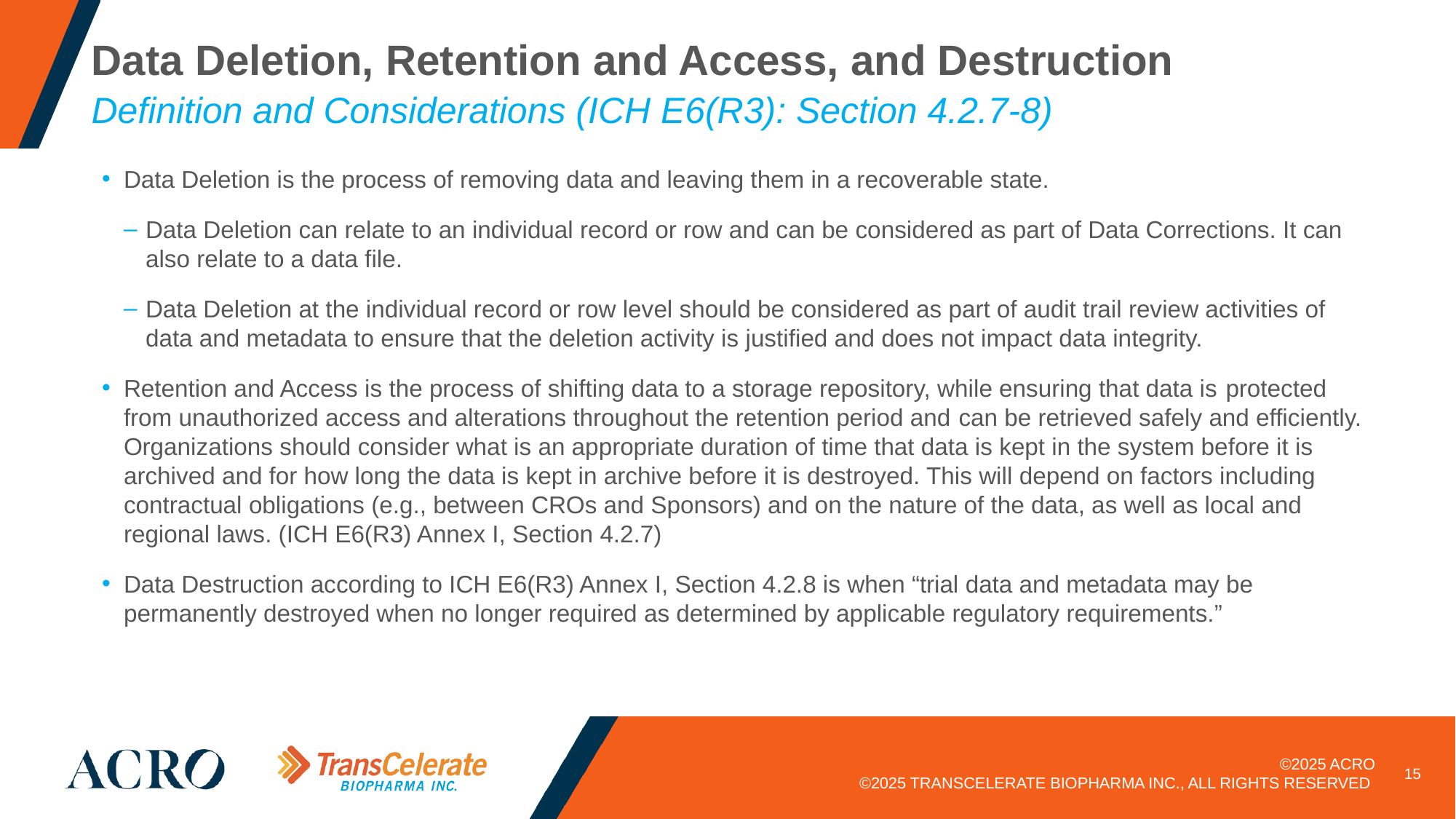

# Data Deletion, Retention and Access, and Destruction
Definition and Considerations (ICH E6(R3): Section 4.2.7-8)
Data Deletion is the process of removing data and leaving them in a recoverable state.
Data Deletion can relate to an individual record or row and can be considered as part of Data Corrections. It can also relate to a data file.
Data Deletion at the individual record or row level should be considered as part of audit trail review activities of data and metadata to ensure that the deletion activity is justified and does not impact data integrity.
Retention and Access is the process of shifting data to a storage repository, while ensuring that data is protected from unauthorized access and alterations throughout the retention period and can be retrieved safely and efficiently. Organizations should consider what is an appropriate duration of time that data is kept in the system before it is archived and for how long the data is kept in archive before it is destroyed. This will depend on factors including contractual obligations (e.g., between CROs and Sponsors) and on the nature of the data, as well as local and regional laws. (ICH E6(R3) Annex I, Section 4.2.7)
Data Destruction according to ICH E6(R3) Annex I, Section 4.2.8 is when “trial data and metadata may be permanently destroyed when no longer required as determined by applicable regulatory requirements.”
15